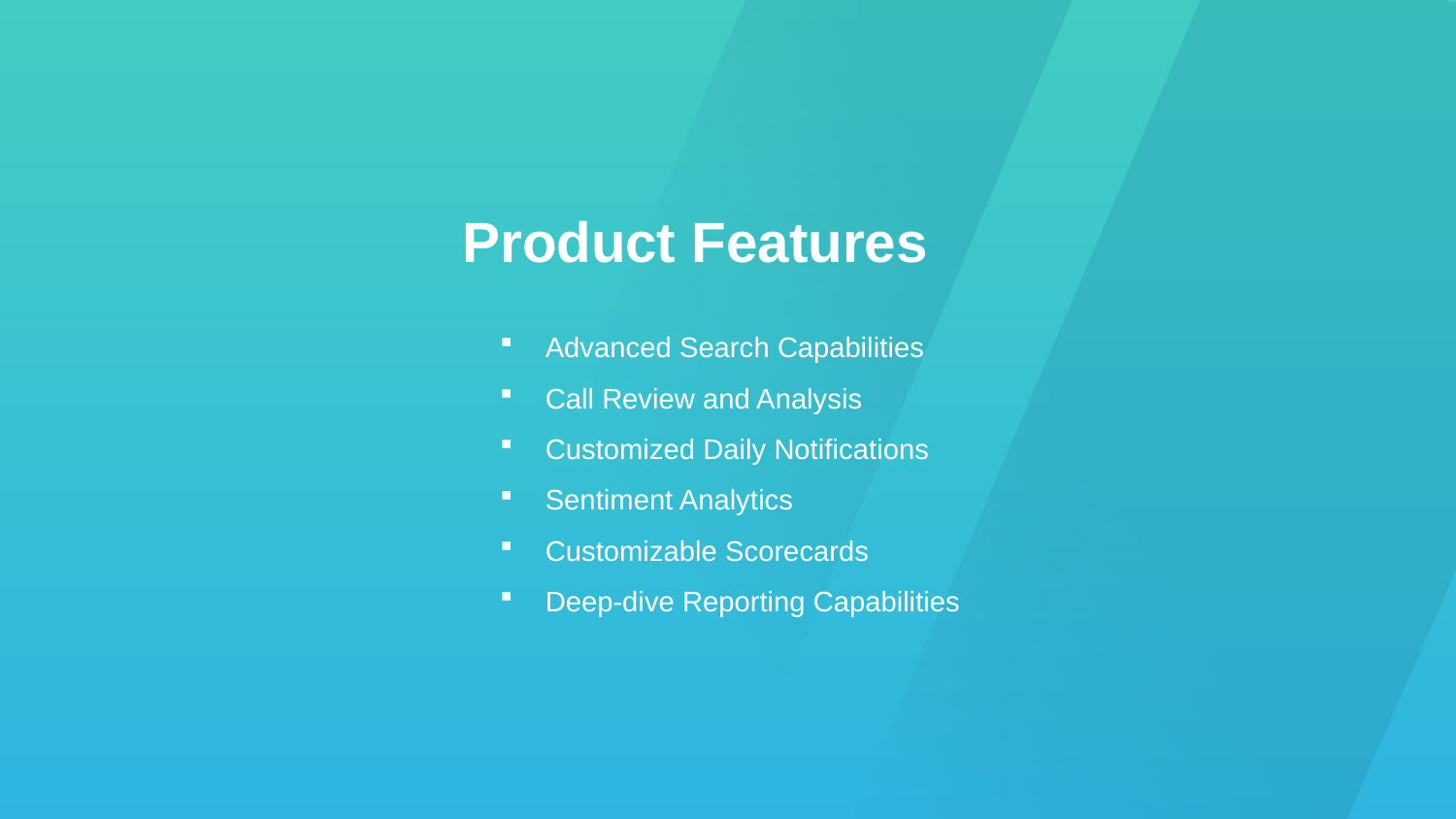

Product Features
Advanced Search Capabilities
Call Review and Analysis
Customized Daily Notifications
Sentiment Analytics
Customizable Scorecards
Deep-dive Reporting Capabilities